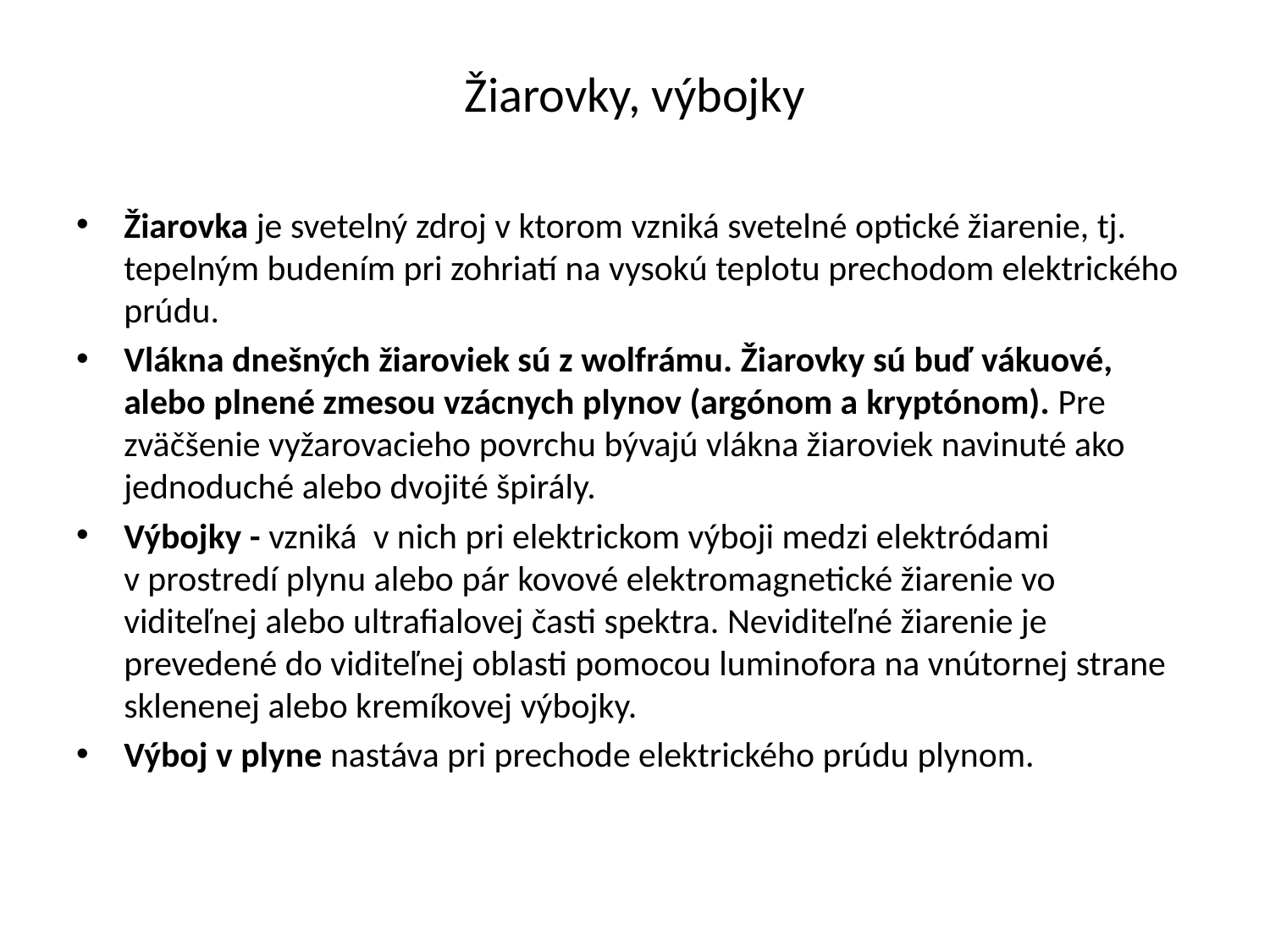

# Žiarovky, výbojky
Žiarovka je svetelný zdroj v ktorom vzniká svetelné optické žiarenie, tj. tepelným budením pri zohriatí na vysokú teplotu prechodom elektrického prúdu.
Vlákna dnešných žiaroviek sú z wolfrámu. Žiarovky sú buď vákuové, alebo plnené zmesou vzácnych plynov (argónom a kryptónom). Pre zväčšenie vyžarovacieho povrchu bývajú vlákna žiaroviek navinuté ako jednoduché alebo dvojité špirály.
Výbojky - vzniká  v nich pri elektrickom výboji medzi elektródami v prostredí plynu alebo pár kovové elektromagnetické žiarenie vo viditeľnej alebo ultrafialovej časti spektra. Neviditeľné žiarenie je prevedené do viditeľnej oblasti pomocou luminofora na vnútornej strane sklenenej alebo kremíkovej výbojky.
Výboj v plyne nastáva pri prechode elektrického prúdu plynom.